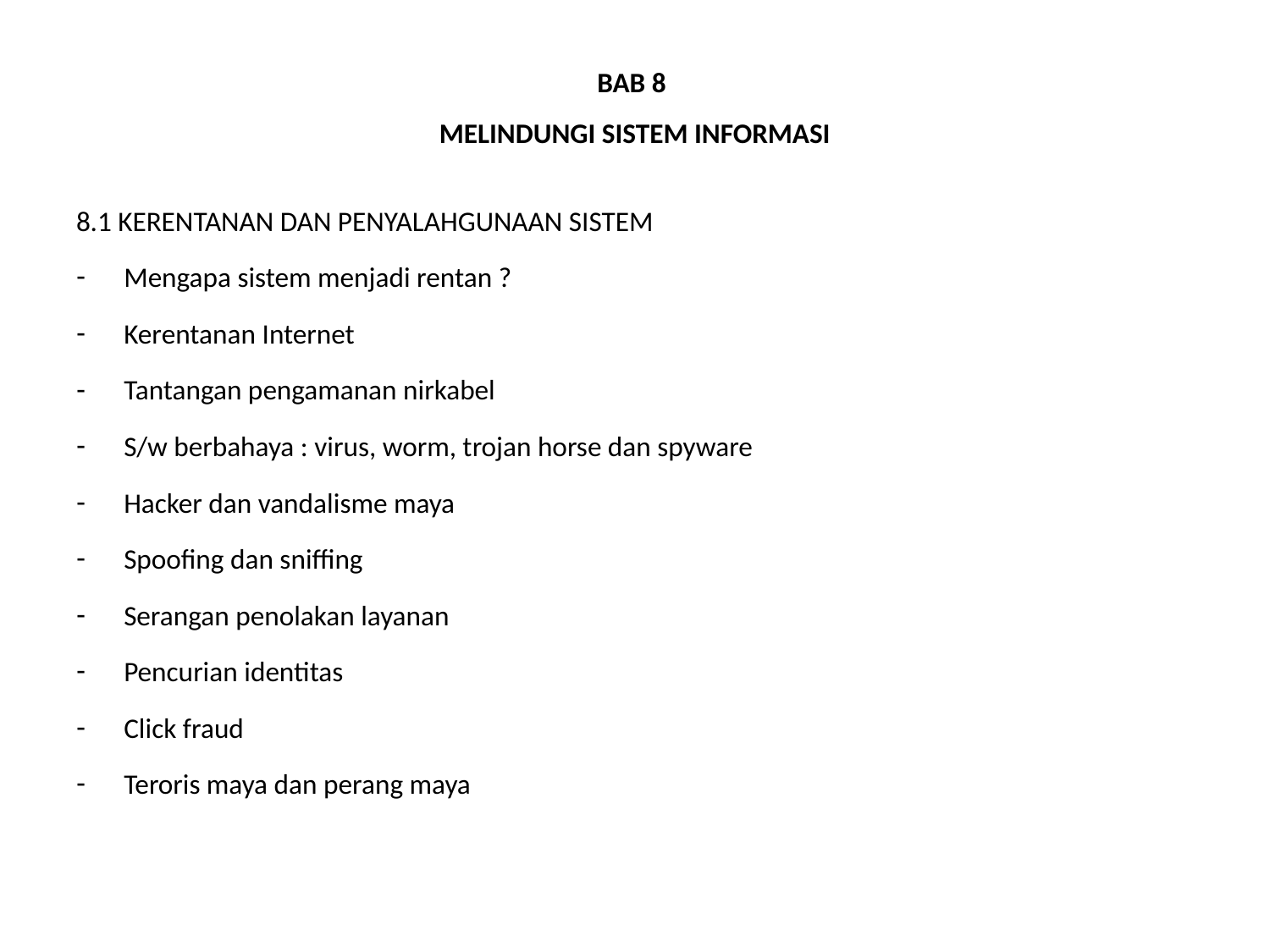

# BAB 8 MELINDUNGI SISTEM INFORMASI
8.1 KERENTANAN DAN PENYALAHGUNAAN SISTEM
Mengapa sistem menjadi rentan ?
Kerentanan Internet
Tantangan pengamanan nirkabel
S/w berbahaya : virus, worm, trojan horse dan spyware
Hacker dan vandalisme maya
Spoofing dan sniffing
Serangan penolakan layanan
Pencurian identitas
Click fraud
Teroris maya dan perang maya